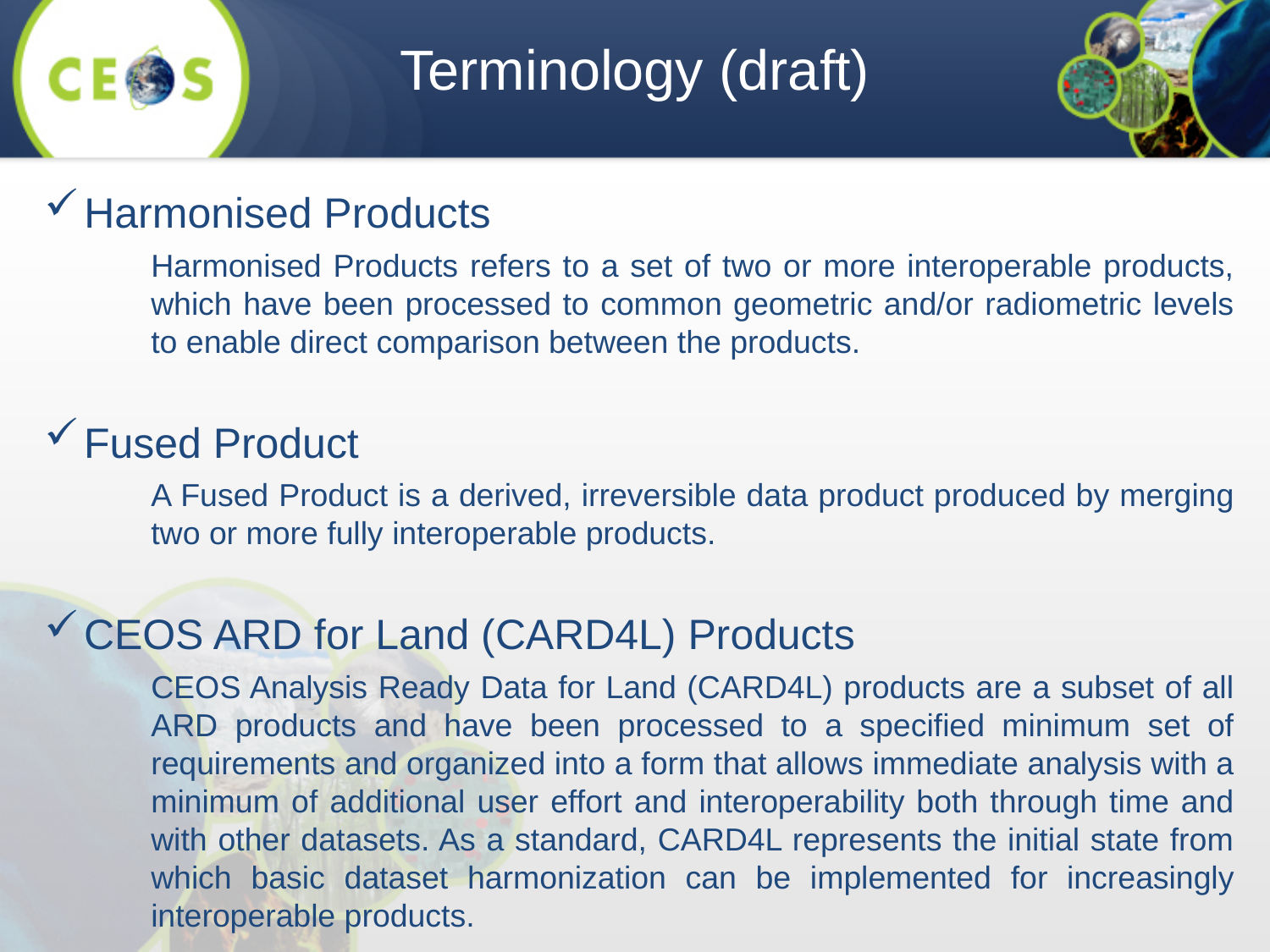

# Terminology (draft)

Harmonised Products
Harmonised Products refers to a set of two or more interoperable products, which have been processed to common geometric and/or radiometric levels to enable direct comparison between the products.

Fused Product
A Fused Product is a derived, irreversible data product produced by merging two or more fully interoperable products.

CEOS ARD for Land (CARD4L) Products
CEOS Analysis Ready Data for Land (CARD4L) products are a subset of all ARD products and have been processed to a specified minimum set of requirements and organized into a form that allows immediate analysis with a minimum of additional user effort and interoperability both through time and with other datasets. As a standard, CARD4L represents the initial state from which basic dataset harmonization can be implemented for increasingly interoperable products.